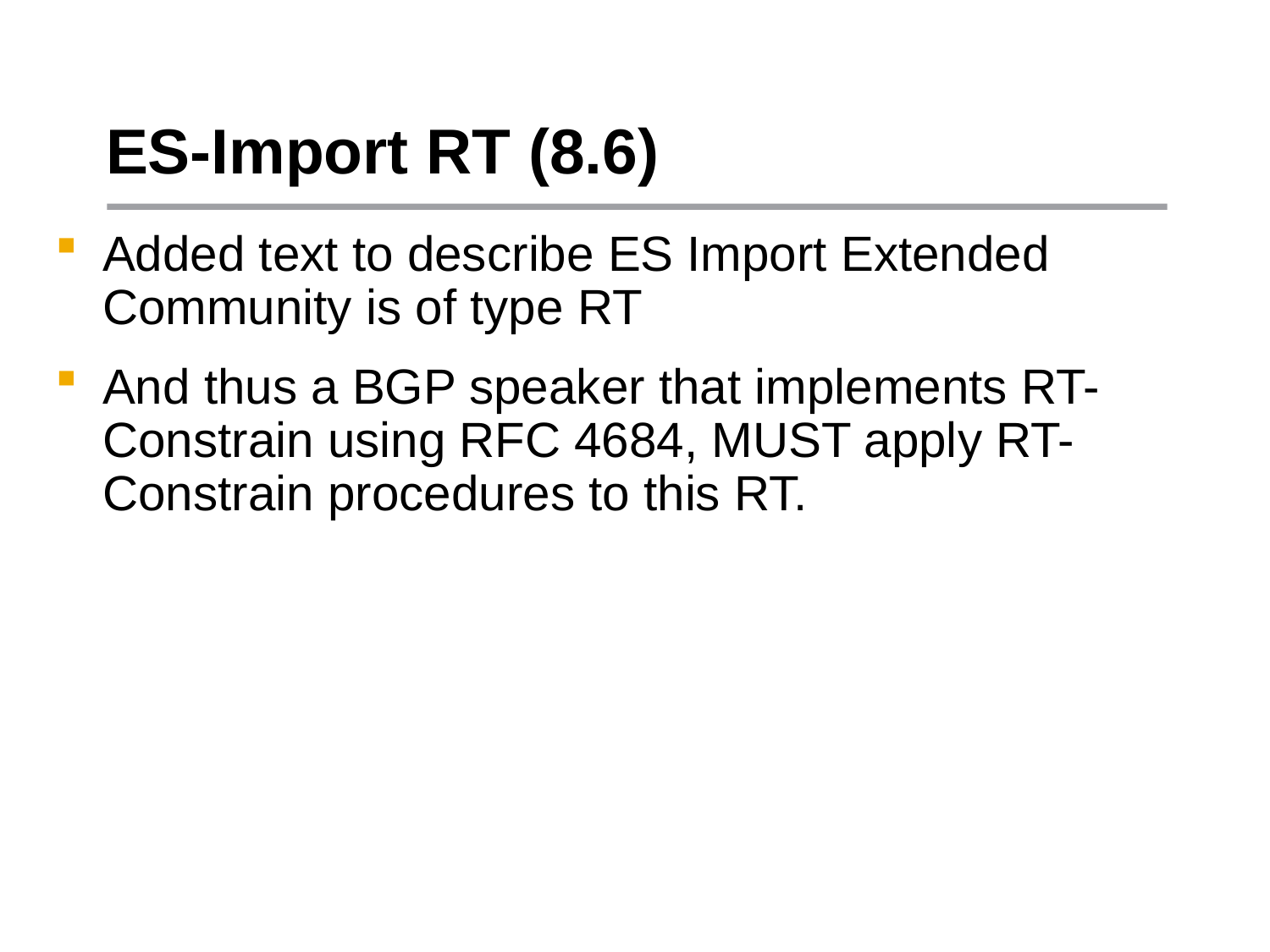

# ES-Import RT (8.6)
Added text to describe ES Import Extended Community is of type RT
And thus a BGP speaker that implements RT-Constrain using RFC 4684, MUST apply RT-Constrain procedures to this RT.